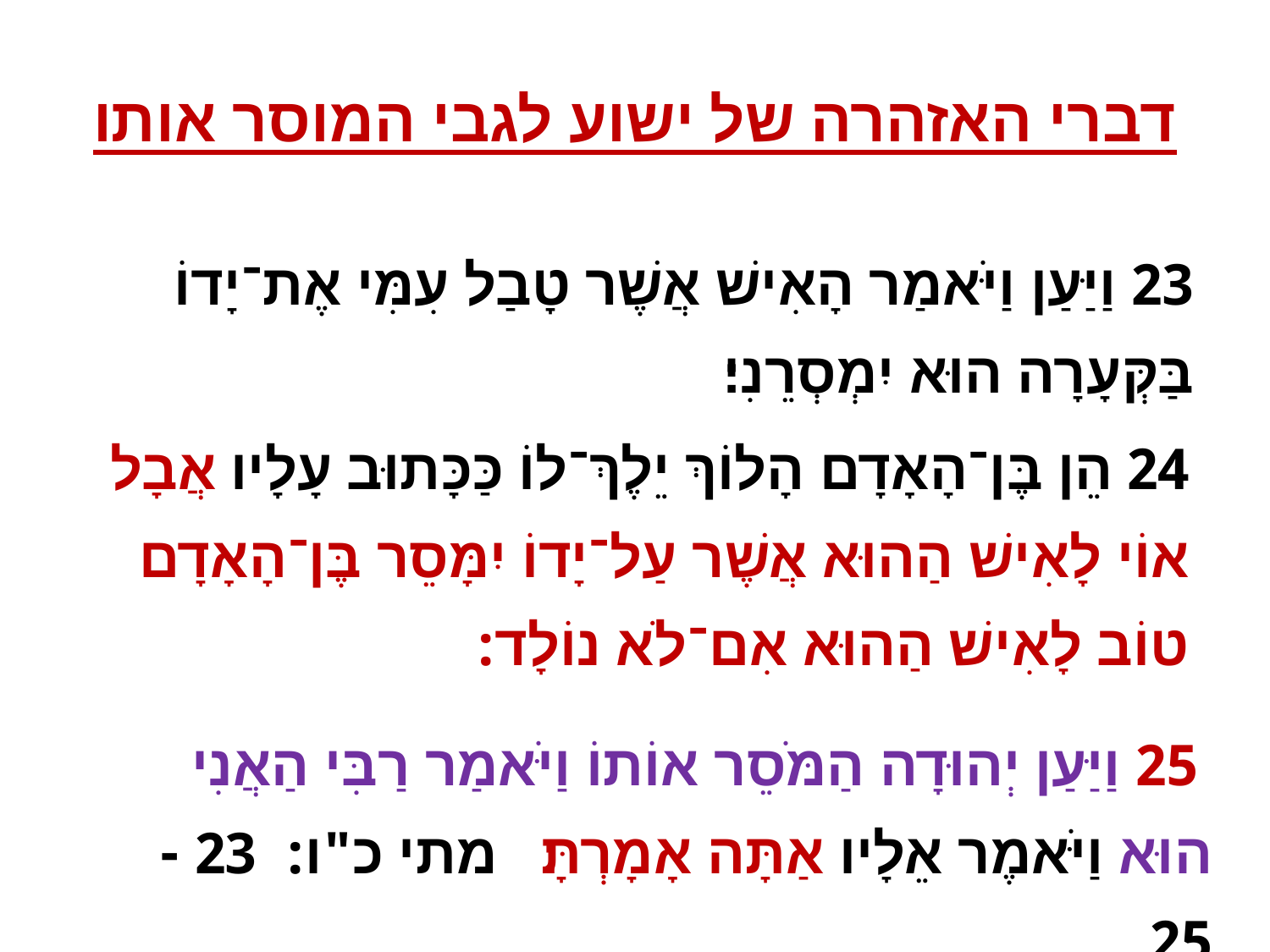

# דברי האזהרה של ישוע לגבי המוסר אותו
23 וַיַּעַן וַיֹּאמַר הָאִישׁ אֲשֶׁר טָבַל עִמִּי אֶת־יָדוֹ בַּקְּעָרָה הוּא יִמְסְרֵנִי׃
24 הֵן בֶּן־הָאָדָם הָלוֹךְ יֵלֶךְ־לוֹ כַּכָּתוּב עָלָיו אֲבָל אוֹי לָאִישׁ הַהוּא אֲשֶׁר עַל־יָדוֹ יִמָּסֵר בֶּן־הָאָדָם טוֹב לָאִישׁ הַהוּא אִם־לֹא נוֹלָד:
 25 וַיַּעַן יְהוּדָה הַמֹּסֵר אוֹתוֹ וַיֹּאמַר רַבִּי הַאֲנִי הוּא וַיֹּאמֶר אֵלָיו אַתָּה אָמָרְתָּ׃   מתי כ"ו:  23 - 25